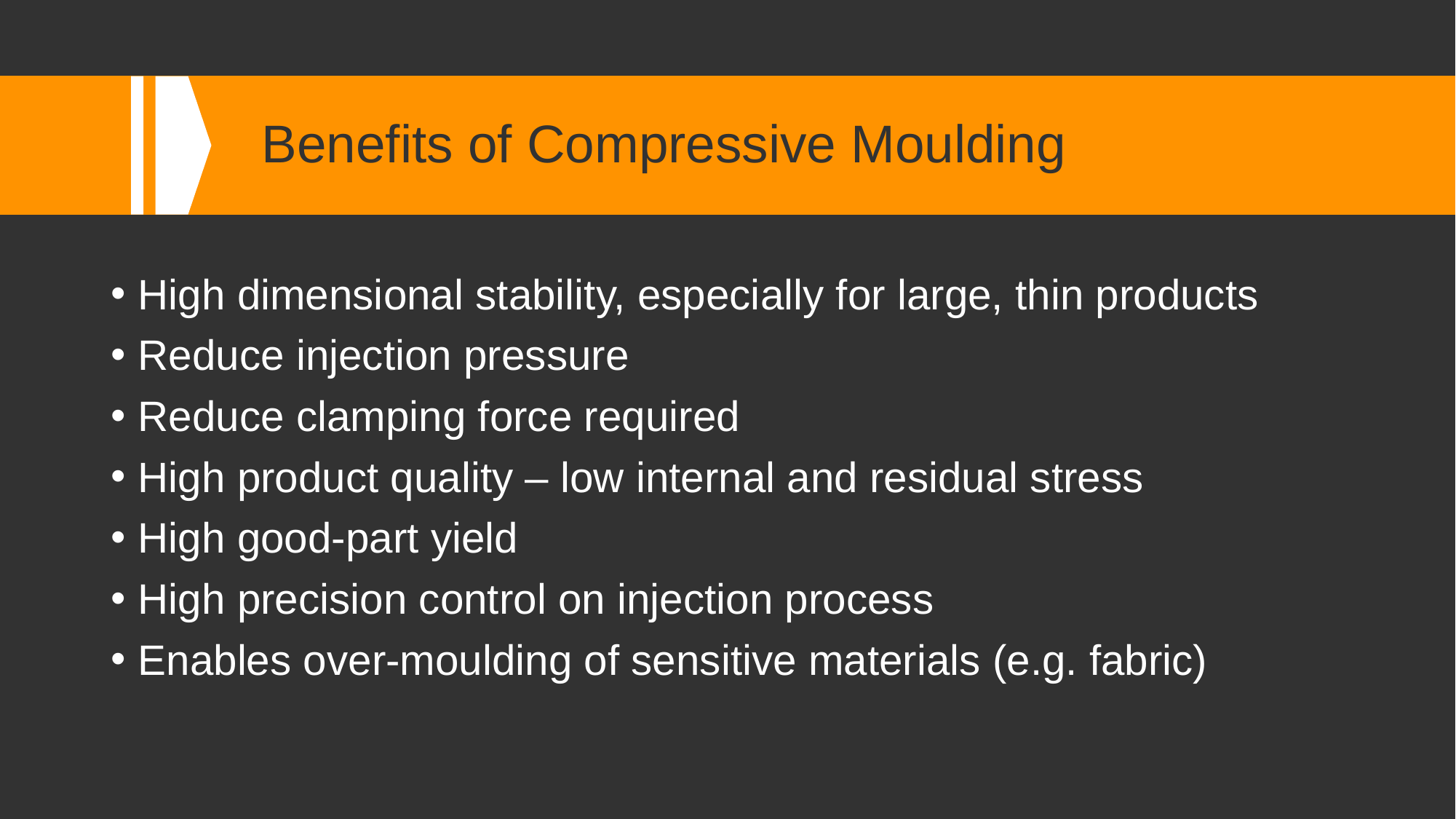

# Benefits of Compressive Moulding
High dimensional stability, especially for large, thin products
Reduce injection pressure
Reduce clamping force required
High product quality – low internal and residual stress
High good-part yield
High precision control on injection process
Enables over-moulding of sensitive materials (e.g. fabric)